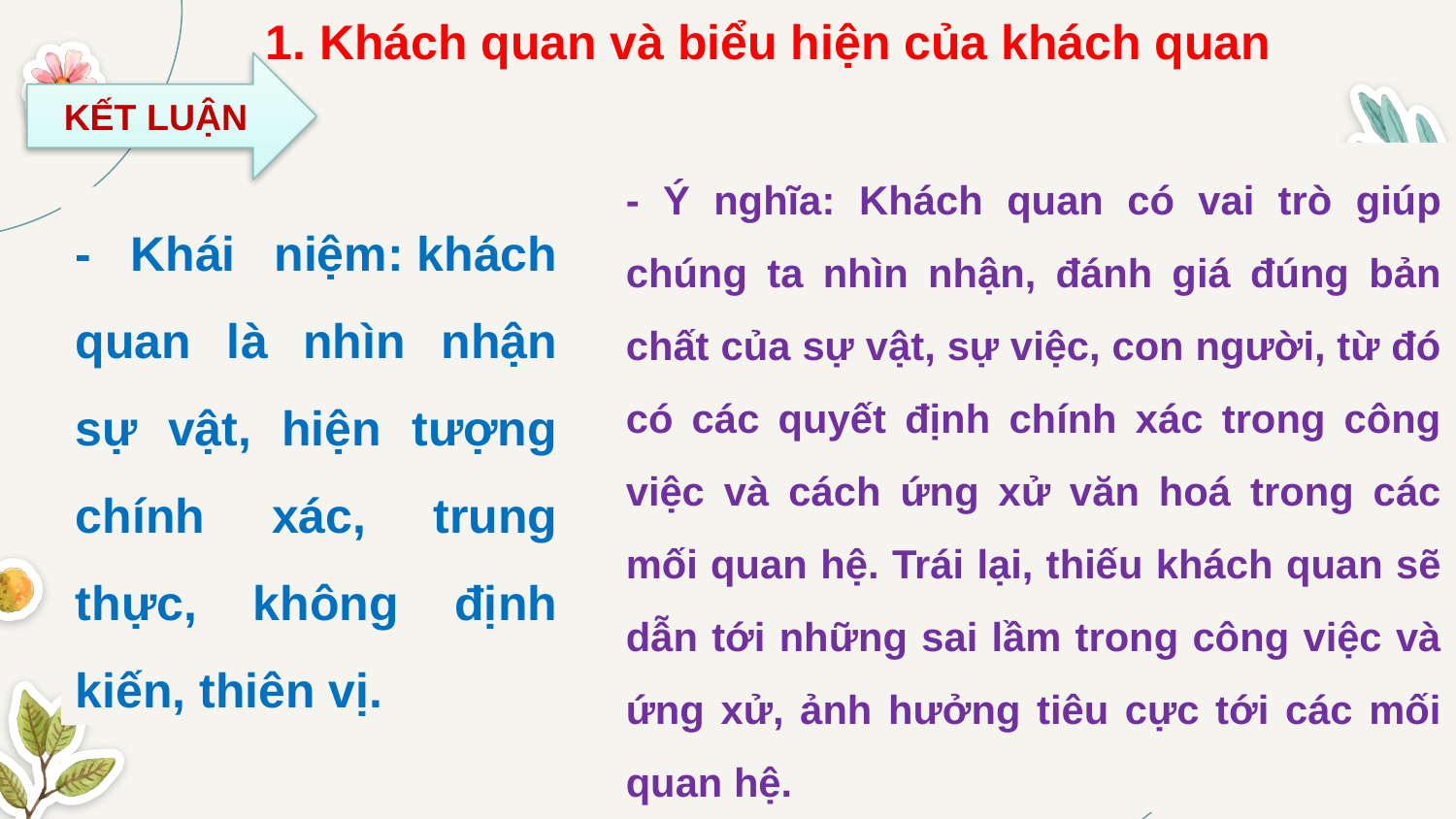

1. Khách quan và biểu hiện của khách quan

KẾT LUẬN
- Ý nghĩa: Khách quan có vai trò giúp chúng ta nhìn nhận, đánh giá đúng bản chất của sự vật, sự việc, con người, từ đó có các quyết định chính xác trong công việc và cách ứng xử văn hoá trong các mối quan hệ. Trái lại, thiếu khách quan sẽ dẫn tới những sai lầm trong công việc và ứng xử, ảnh hưởng tiêu cực tới các mối quan hệ.
- Khái niệm: khách quan là nhìn nhận sự vật, hiện tượng chính xác, trung thực, không định kiến, thiên vị.